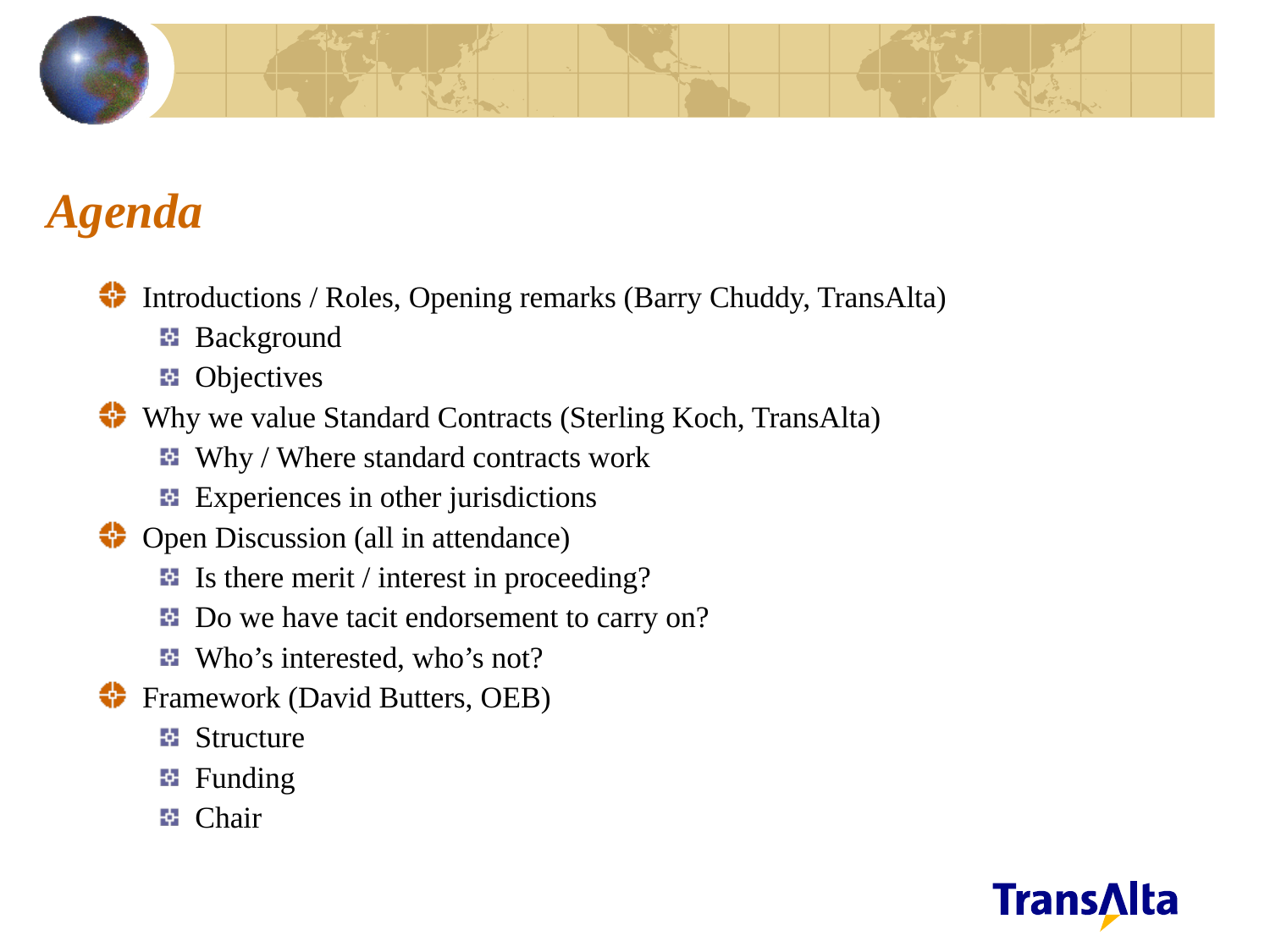

# Agenda
Introductions / Roles, Opening remarks (Barry Chuddy, TransAlta)
Background
Objectives
Why we value Standard Contracts (Sterling Koch, TransAlta)
Why / Where standard contracts work
Experiences in other jurisdictions
Open Discussion (all in attendance)
Is there merit / interest in proceeding?
Do we have tacit endorsement to carry on?
Who’s interested, who’s not?
Framework (David Butters, OEB)
Structure
Funding
Chair